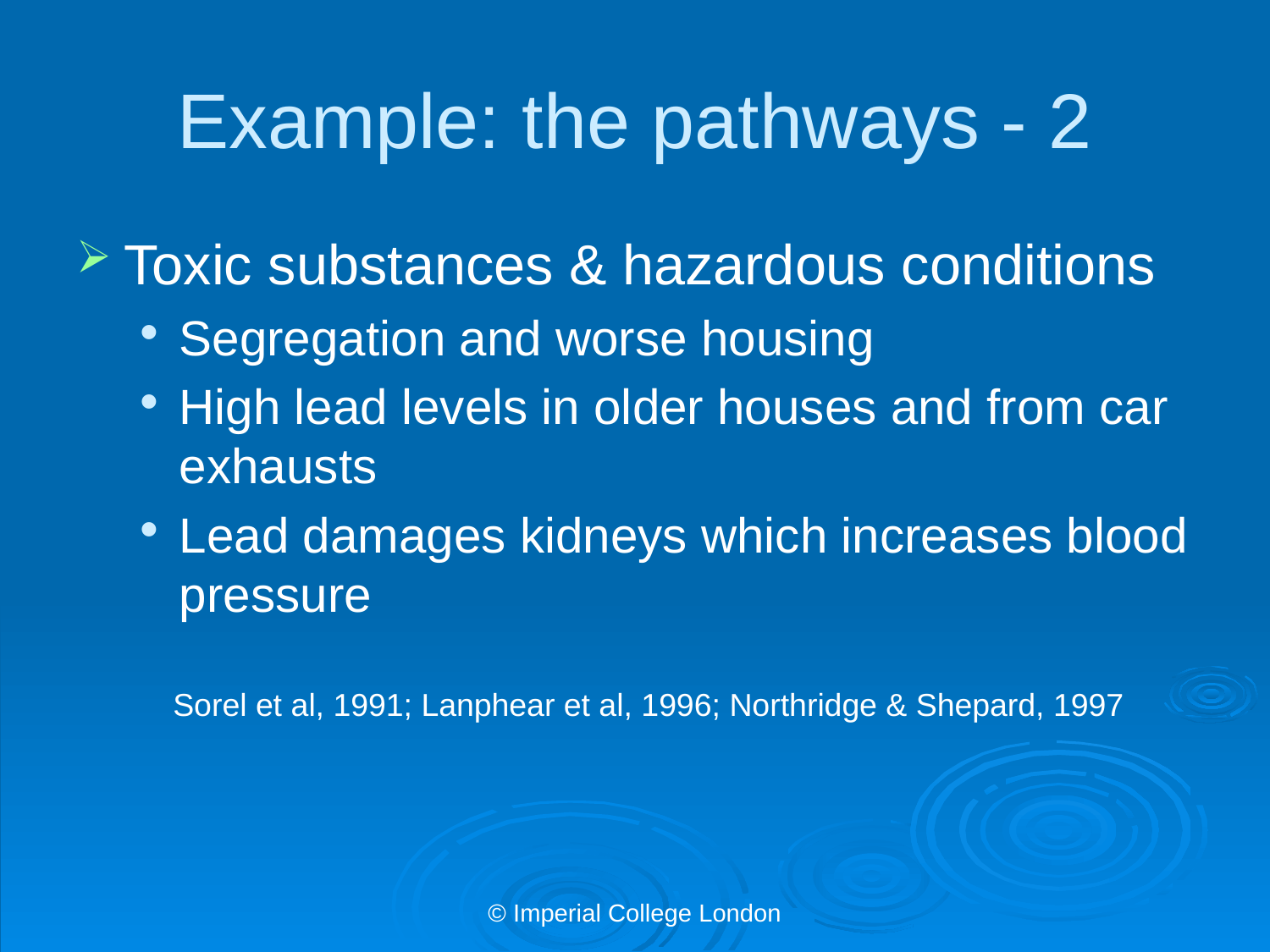

# Example: the pathways - 2
Toxic substances & hazardous conditions
Segregation and worse housing
High lead levels in older houses and from car exhausts
Lead damages kidneys which increases blood pressure
Sorel et al, 1991; Lanphear et al, 1996; Northridge & Shepard, 1997
© Imperial College London